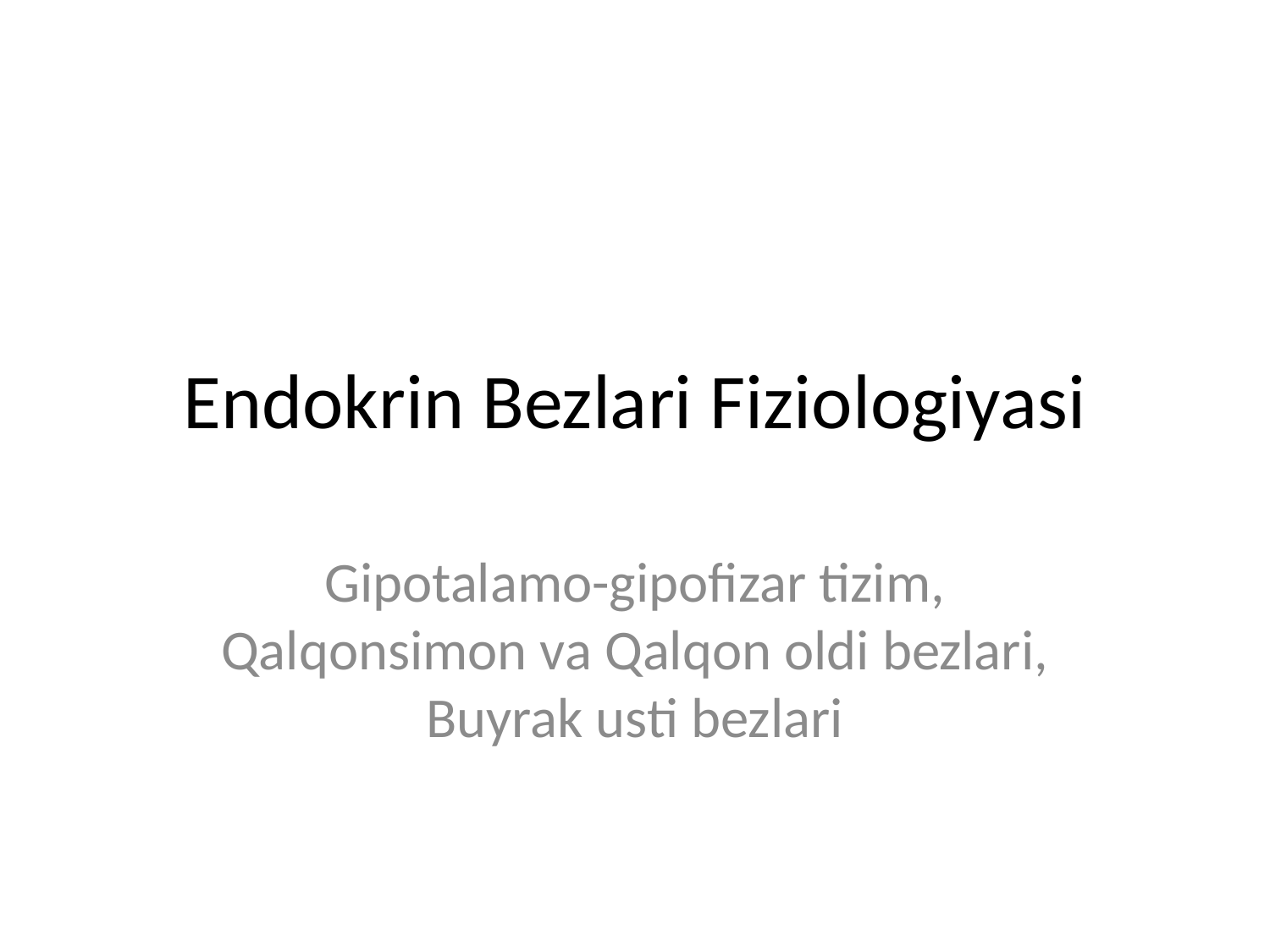

# Endokrin Bezlari Fiziologiyasi
Gipotalamo-gipofizar tizim, Qalqonsimon va Qalqon oldi bezlari, Buyrak usti bezlari